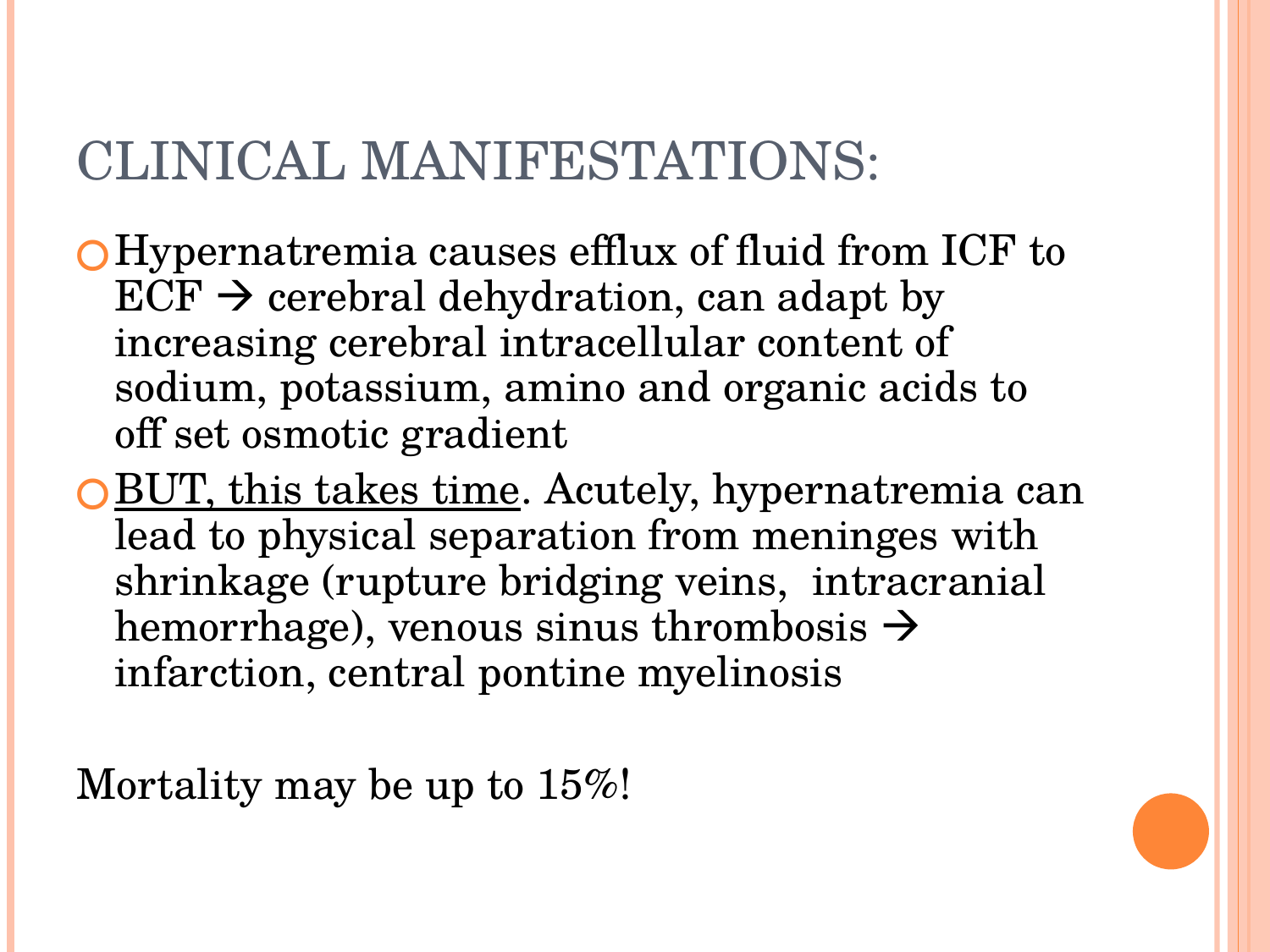

# Clinical Manifestations:
Hypernatremia causes efflux of fluid from ICF to ECF 🡪 cerebral dehydration, can adapt by increasing cerebral intracellular content of sodium, potassium, amino and organic acids to off set osmotic gradient
BUT, this takes time. Acutely, hypernatremia can lead to physical separation from meninges with shrinkage (rupture bridging veins,  intracranial hemorrhage), venous sinus thrombosis 🡪 infarction, central pontine myelinosis

Mortality may be up to 15%!